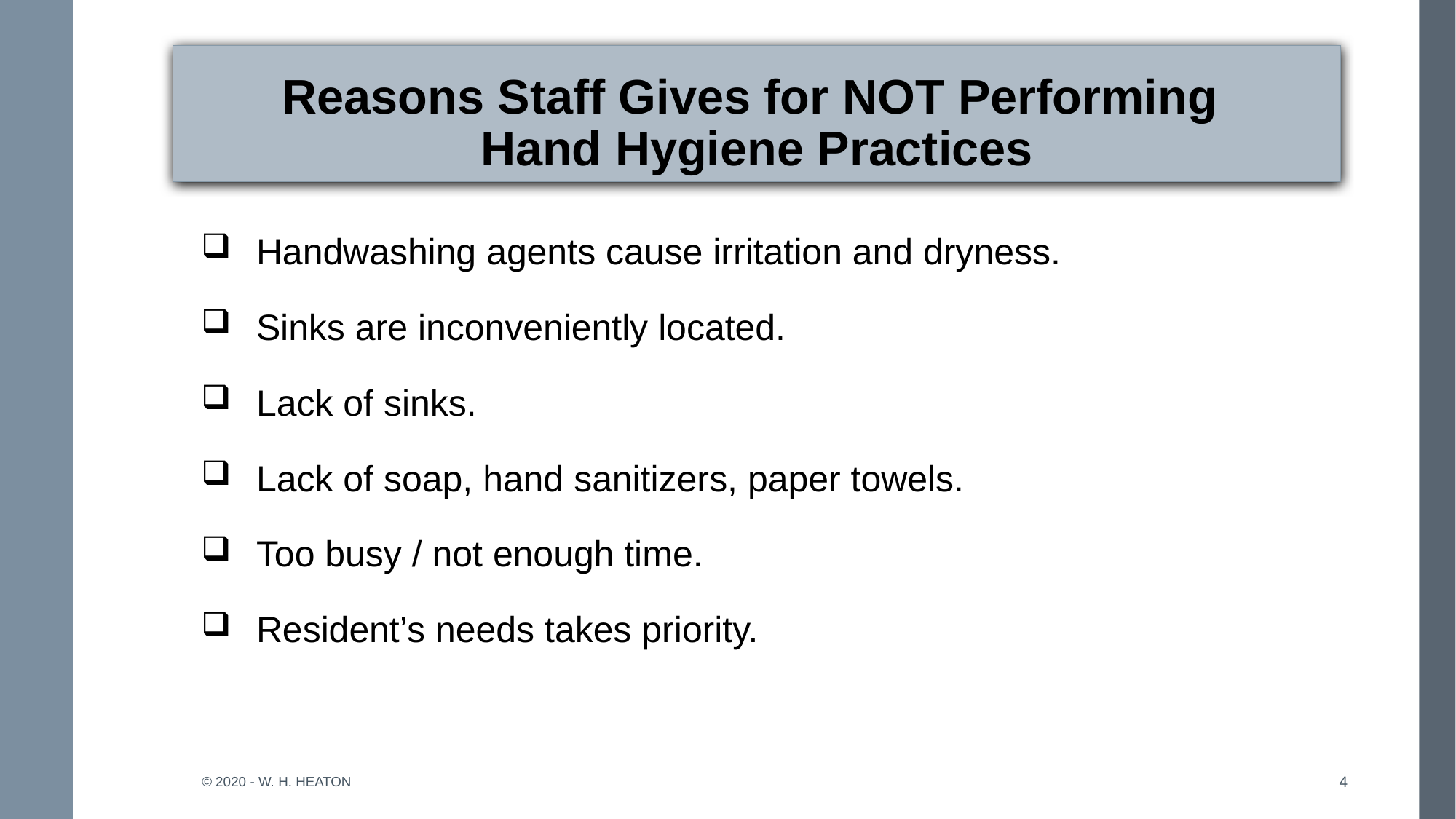

# Reasons Staff Gives for NOT Performing Hand Hygiene Practices
Handwashing agents cause irritation and dryness.
Sinks are inconveniently located.
Lack of sinks.
Lack of soap, hand sanitizers, paper towels.
Too busy / not enough time.
Resident’s needs takes priority.

© 2020 - W. H. Heaton
4